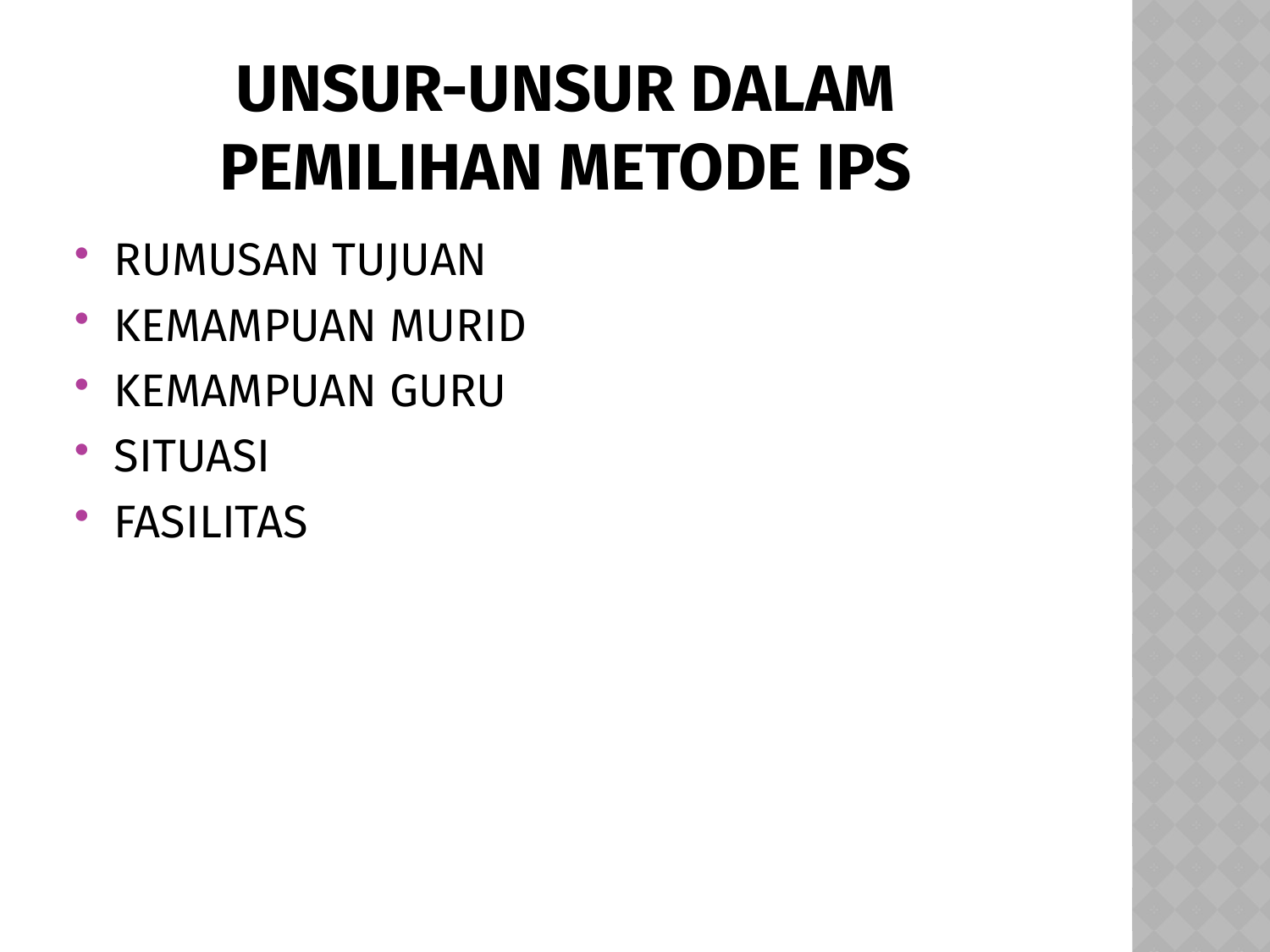

# UNSUR-UNSUR DALAM PEMILIHAN METODE IPS
RUMUSAN TUJUAN
KEMAMPUAN MURID
KEMAMPUAN GURU
SITUASI
FASILITAS